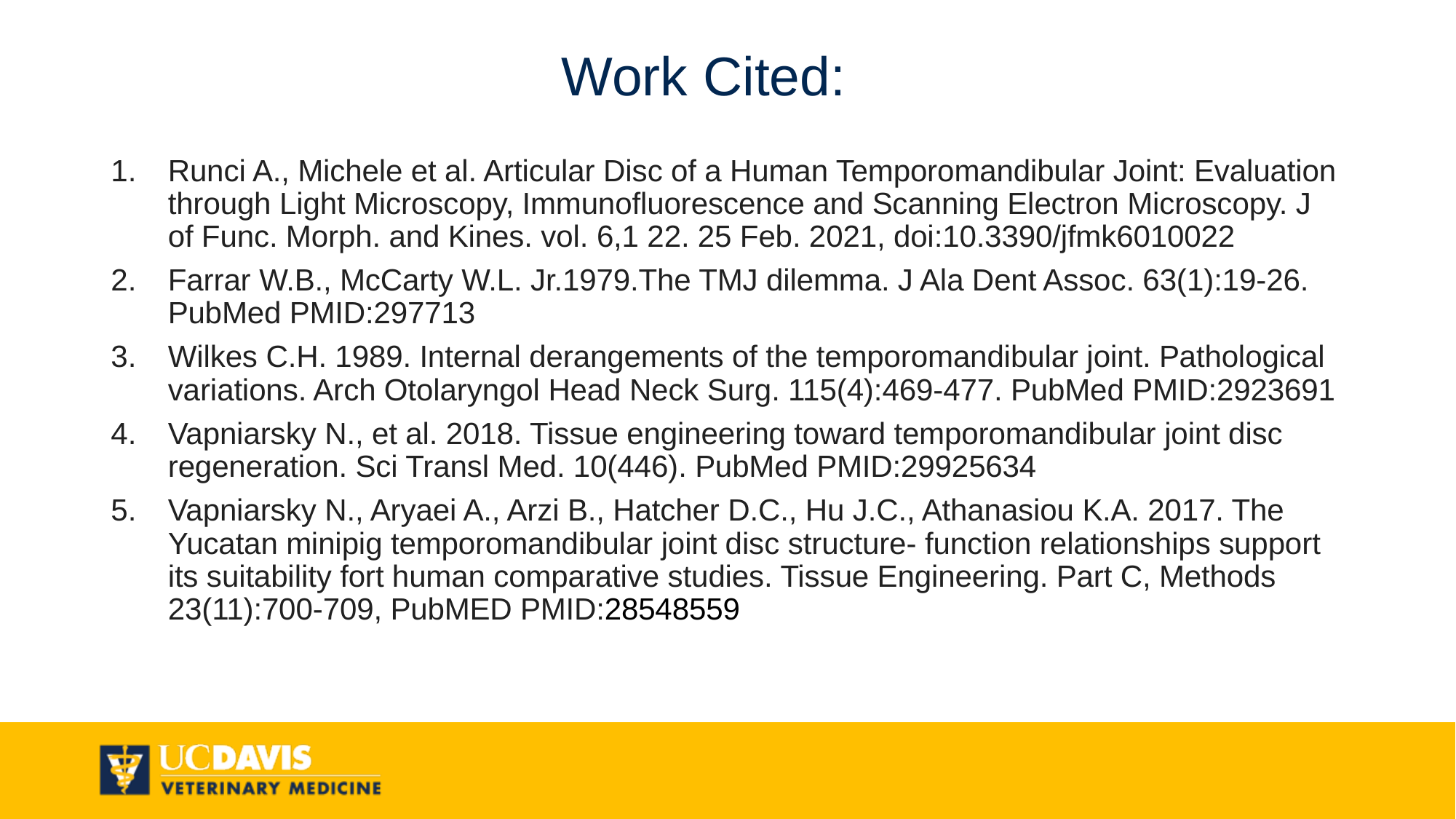

# Work Cited:
Runci A., Michele et al. Articular Disc of a Human Temporomandibular Joint: Evaluation through Light Microscopy, Immunofluorescence and Scanning Electron Microscopy. J of Func. Morph. and Kines. vol. 6,1 22. 25 Feb. 2021, doi:10.3390/jfmk6010022
Farrar W.B., McCarty W.L. Jr.1979.The TMJ dilemma. J Ala Dent Assoc. 63(1):19-26. PubMed PMID:297713
Wilkes C.H. 1989. Internal derangements of the temporomandibular joint. Pathological variations. Arch Otolaryngol Head Neck Surg. 115(4):469-477. PubMed PMID:2923691
Vapniarsky N., et al. 2018. Tissue engineering toward temporomandibular joint disc regeneration. Sci Transl Med. 10(446). PubMed PMID:29925634
Vapniarsky N., Aryaei A., Arzi B., Hatcher D.C., Hu J.C., Athanasiou K.A. 2017. The Yucatan minipig temporomandibular joint disc structure- function relationships support its suitability fort human comparative studies. Tissue Engineering. Part C, Methods 23(11):700-709, PubMED PMID:28548559